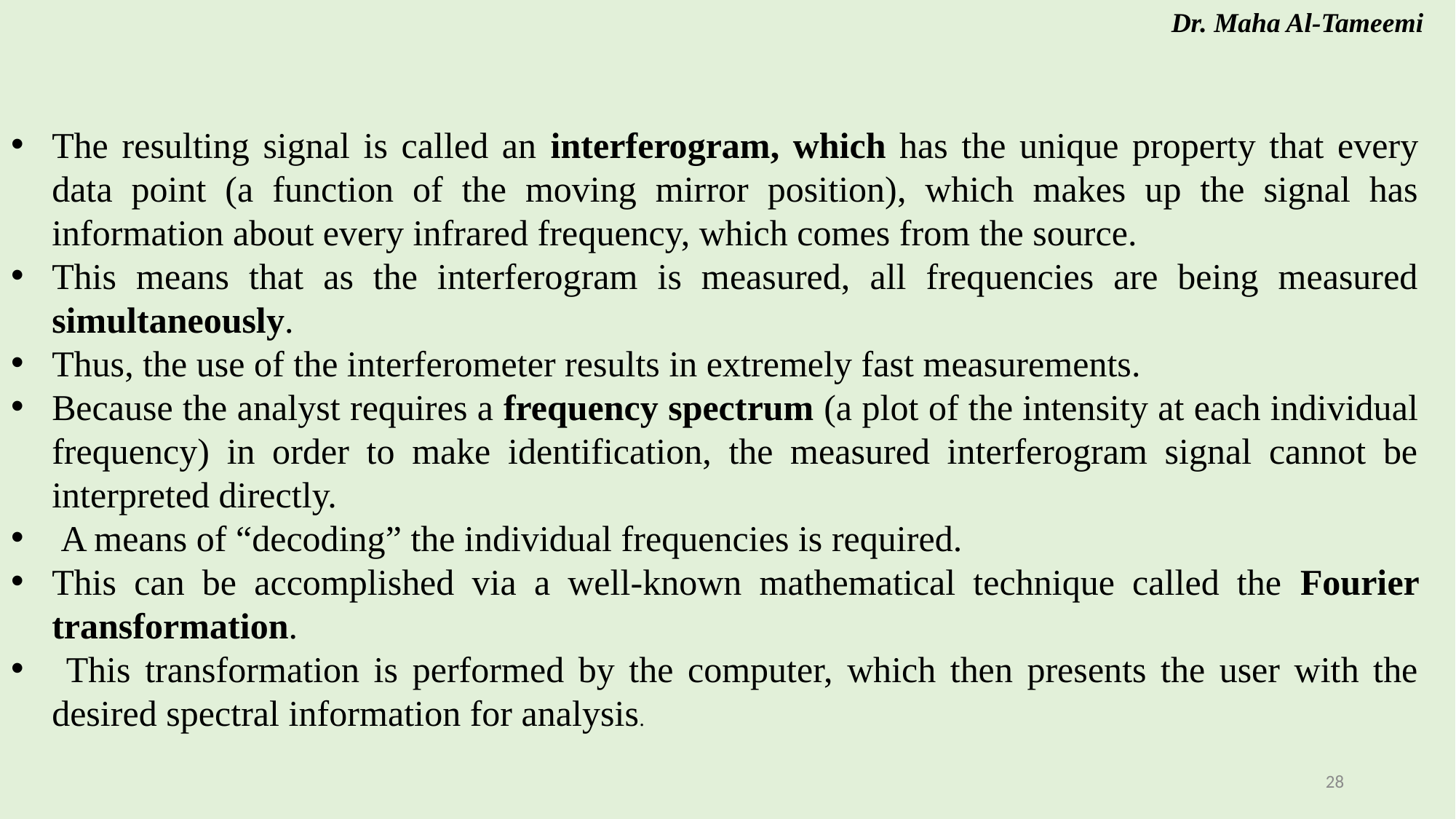

Dr. Maha Al-Tameemi
The resulting signal is called an interferogram, which has the unique property that every data point (a function of the moving mirror position), which makes up the signal has information about every infrared frequency, which comes from the source.
This means that as the interferogram is measured, all frequencies are being measured simultaneously.
Thus, the use of the interferometer results in extremely fast measurements.
Because the analyst requires a frequency spectrum (a plot of the intensity at each individual frequency) in order to make identification, the measured interferogram signal cannot be interpreted directly.
 A means of “decoding” the individual frequencies is required.
This can be accomplished via a well-known mathematical technique called the Fourier transformation.
 This transformation is performed by the computer, which then presents the user with the desired spectral information for analysis.
28